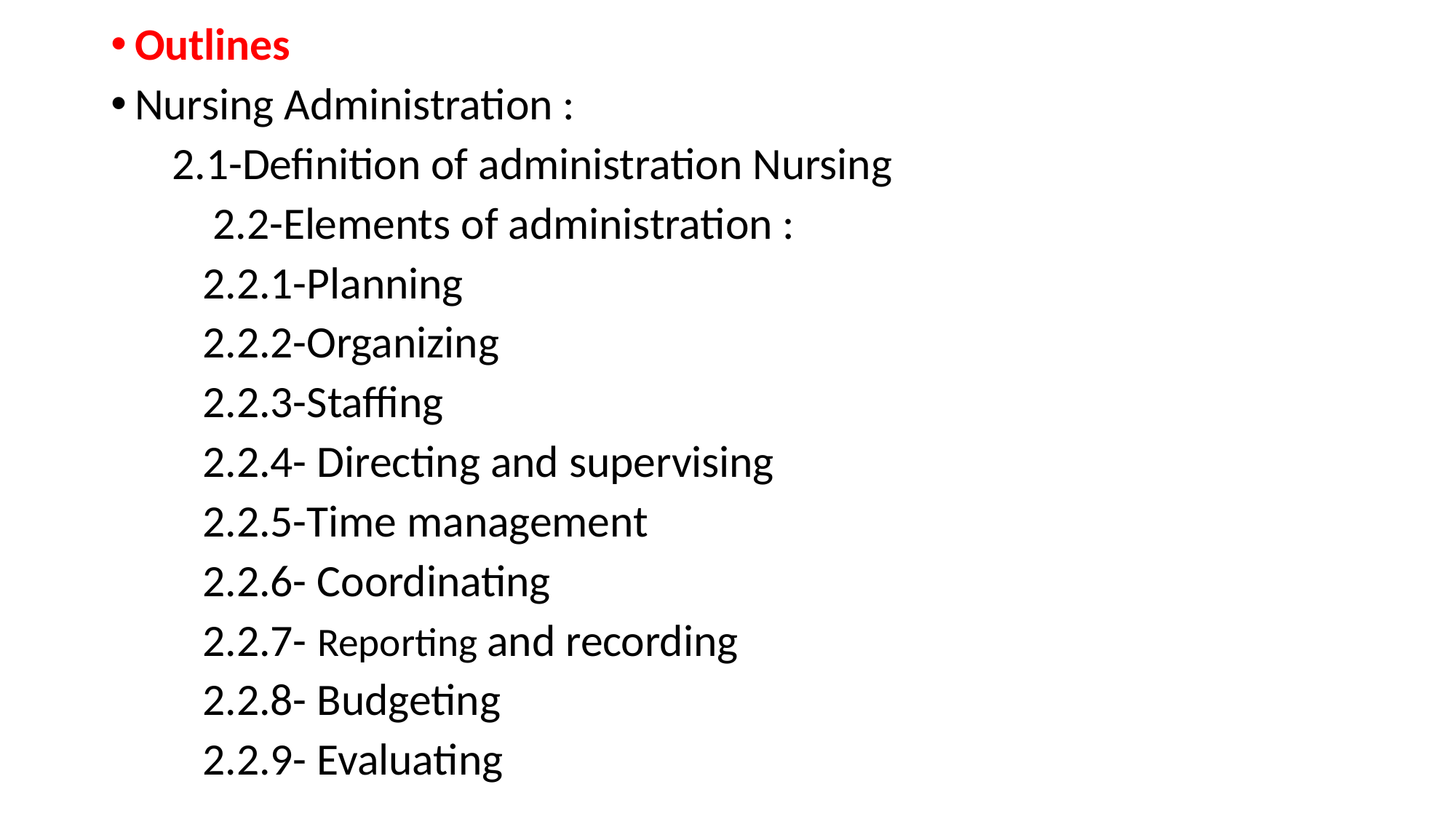

Outlines
Nursing Administration :
      2.1-Definition of administration Nursing
          2.2-Elements of administration :
         2.2.1-Planning
         2.2.2-Organizing
         2.2.3-Staffing
         2.2.4- Directing and supervising
         2.2.5-Time management
         2.2.6- Coordinating
         2.2.7- Reporting and recording
         2.2.8- Budgeting
         2.2.9- Evaluating